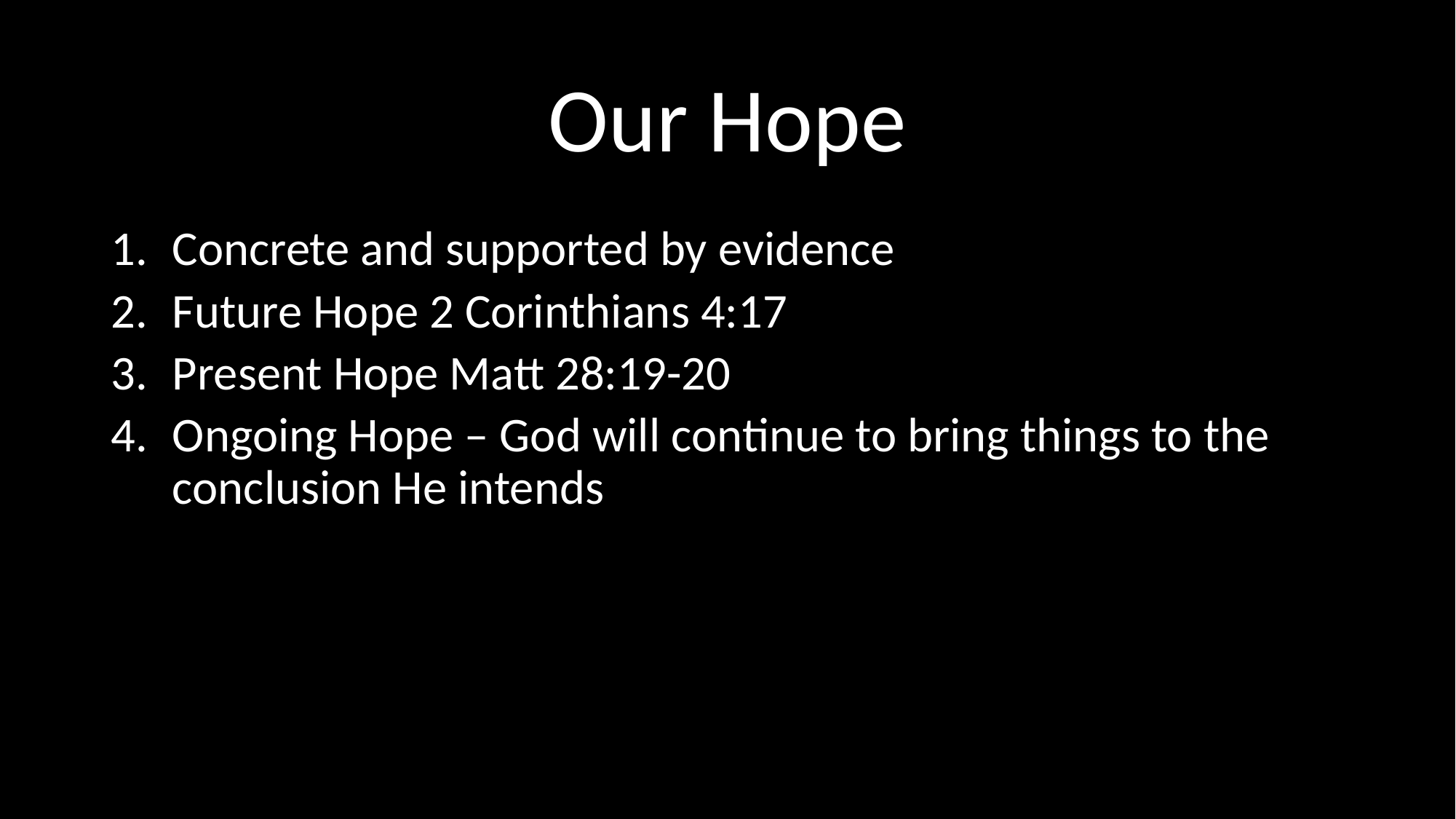

# Our Hope
Concrete and supported by evidence
Future Hope 2 Corinthians 4:17
Present Hope Matt 28:19-20
Ongoing Hope – God will continue to bring things to the conclusion He intends